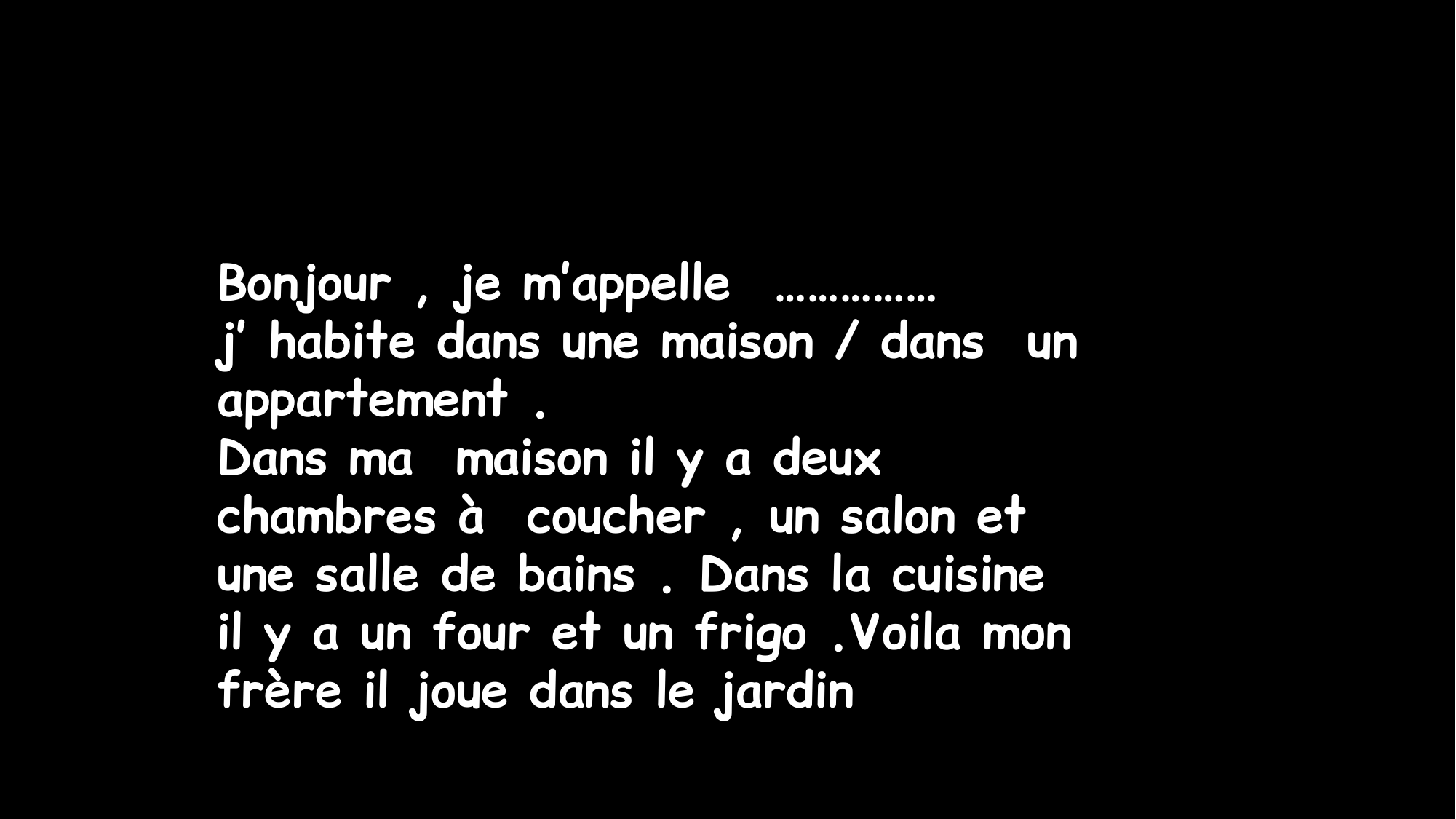

#

Bonjour , je m’appelle  ……………
j’ habite dans une maison / dans  un appartement .
Dans ma  maison il y a deux chambres à  coucher , un salon et une salle de bains . Dans la cuisine il y a un four et un frigo .Voila mon frère il joue dans le jardin